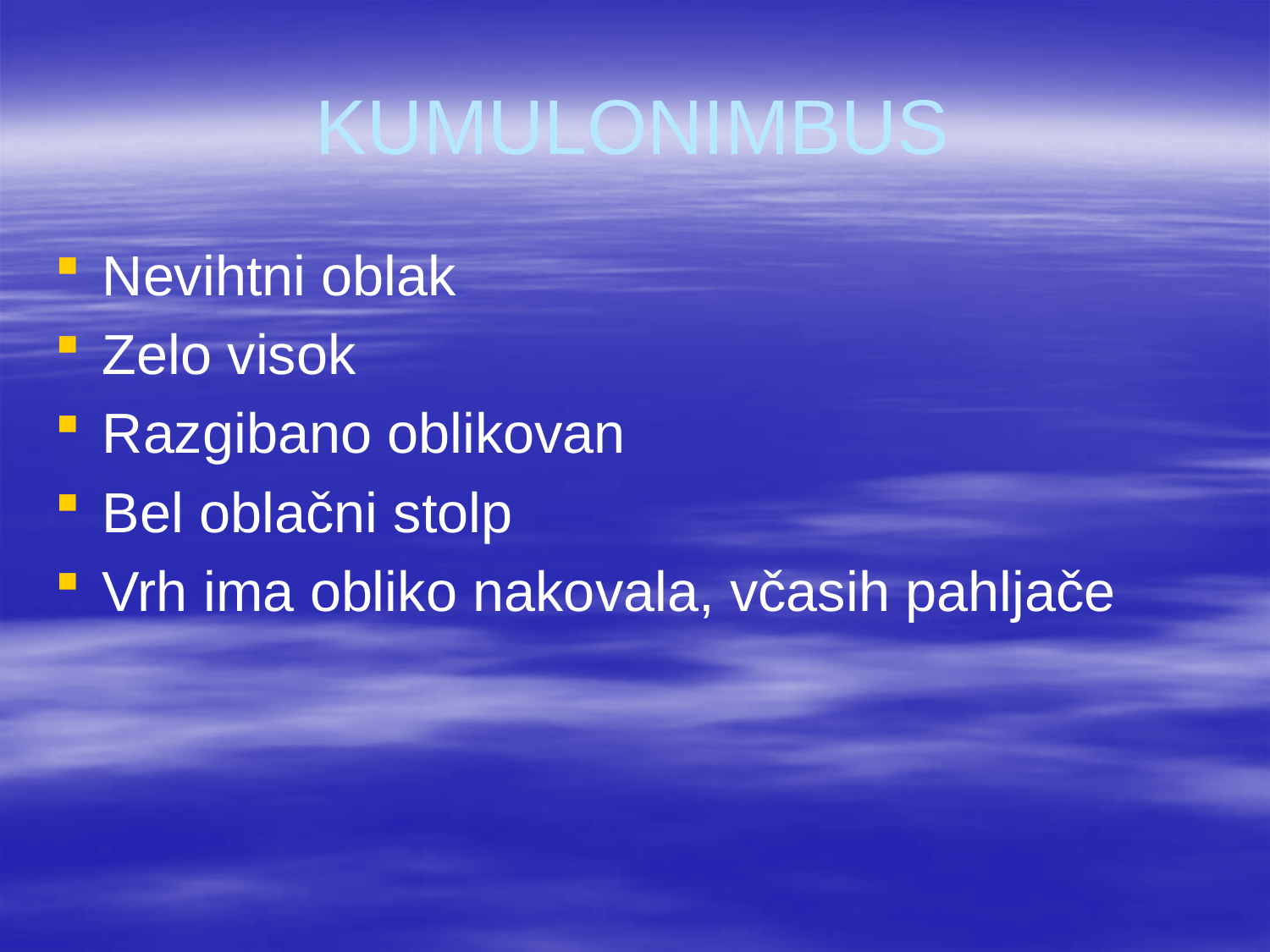

# KUMULONIMBUS
Nevihtni oblak
Zelo visok
Razgibano oblikovan
Bel oblačni stolp
Vrh ima obliko nakovala, včasih pahljače